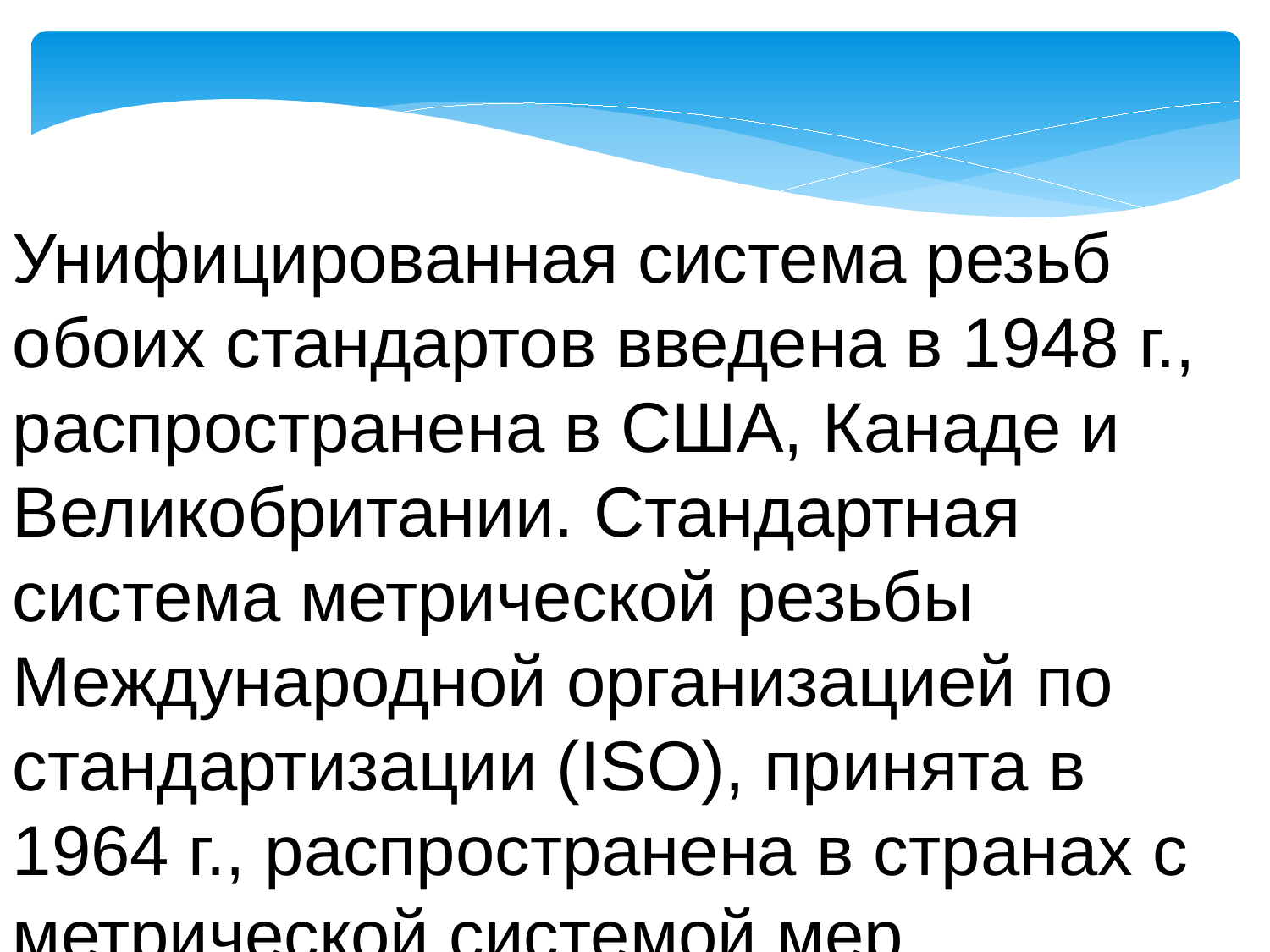

Унифицированная система резьб обоих стандартов введена в 1948 г., распространена в США, Канаде и Великобритании. Стандартная система метрической резьбы Международной организацией по стандартизации (ISO), принята в 1964 г., распространена в странах с метрической системой мер.